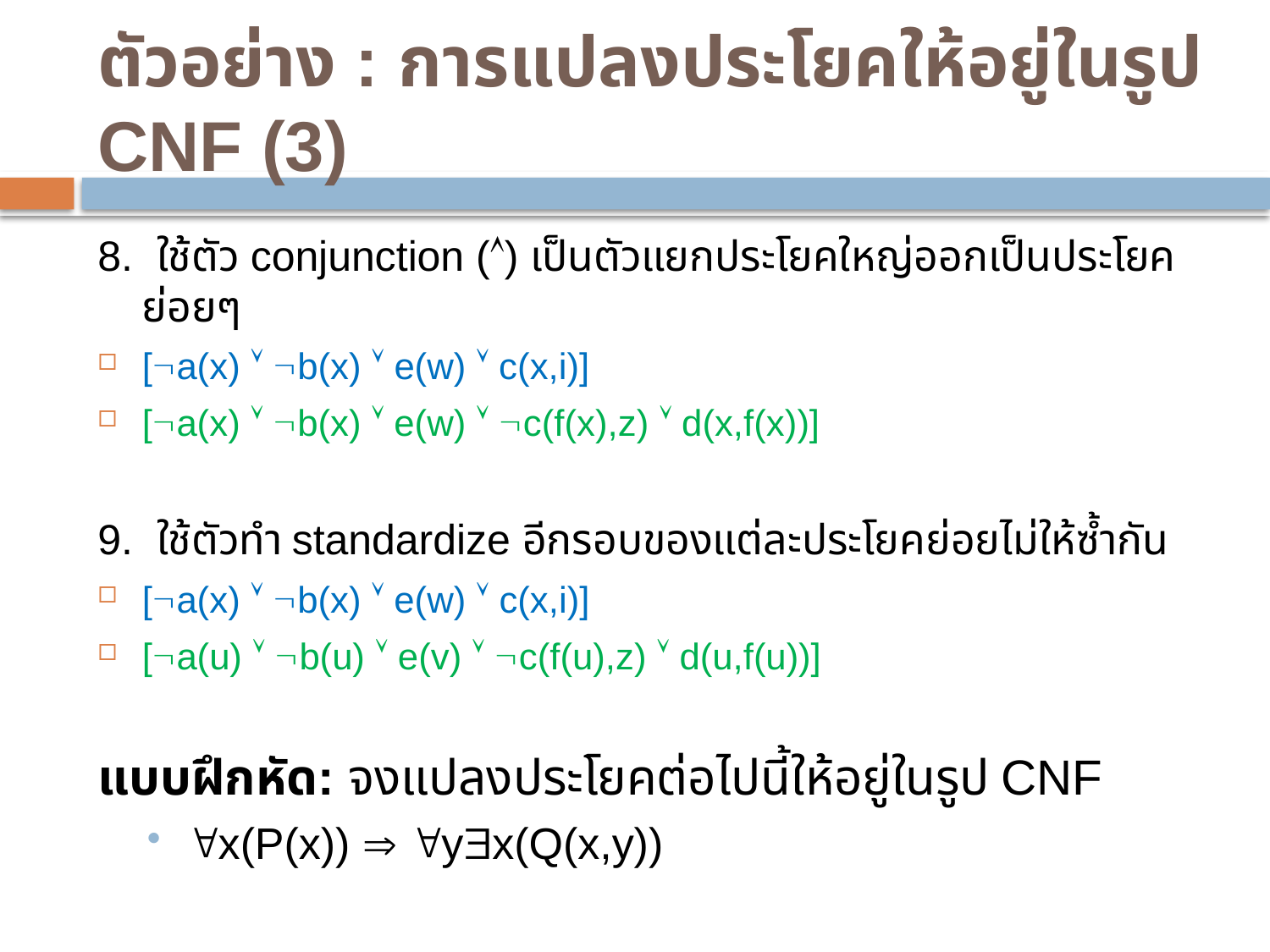

# ตัวอย่าง : การแปลงประโยคให้อยู่ในรูป CNF (3)
8.  ใช้ตัว conjunction (∧) เป็นตัวแยกประโยคใหญ่ออกเป็นประโยคย่อยๆ
[¬a(x) ∨ ¬b(x) ∨ e(w) ∨ c(x,i)]
[¬a(x) ∨ ¬b(x) ∨ e(w) ∨ ¬c(f(x),z) ∨ d(x,f(x))]

9.  ใช้ตัวทำ standardize อีกรอบของแต่ละประโยคย่อยไม่ให้ซ้ำกัน
[¬a(x) ∨ ¬b(x) ∨ e(w) ∨ c(x,i)]
[¬a(u) ∨ ¬b(u) ∨ e(v) ∨ ¬c(f(u),z) ∨ d(u,f(u))]

แบบฝึกหัด: จงแปลงประโยคต่อไปนี้ให้อยู่ในรูป CNF
∀x(P(x)) ⇒ ∀y∃x(Q(x,y))